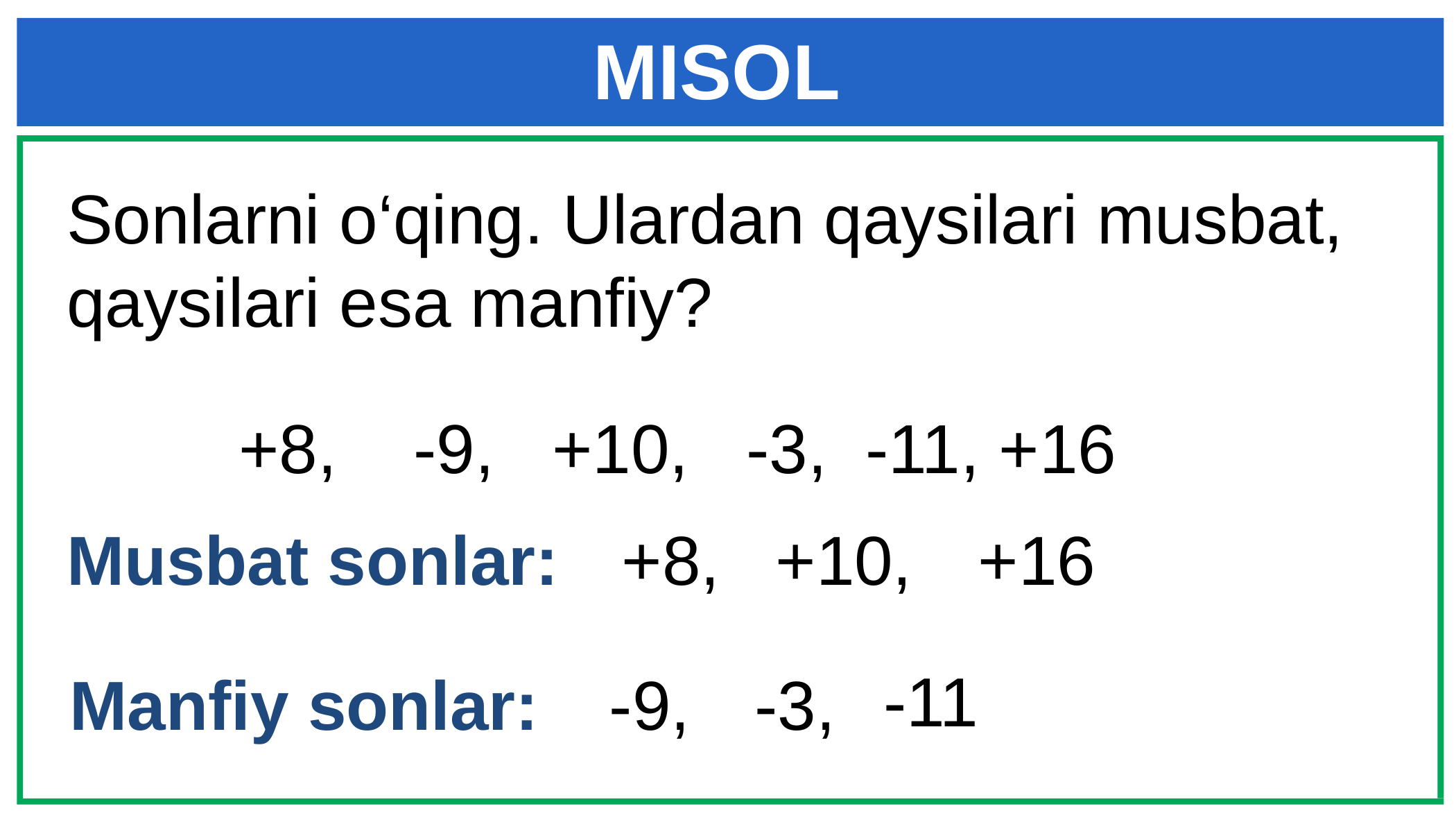

# MISOL
Sonlarni o‘qing. Ulardan qaysilari musbat, qaysilari esa manfiy?
+8,    -9,   +10,   -3,  -11, +16
+16
+10,
+8,
Musbat sonlar:
-11
-3,
-9,
Manfiy sonlar: